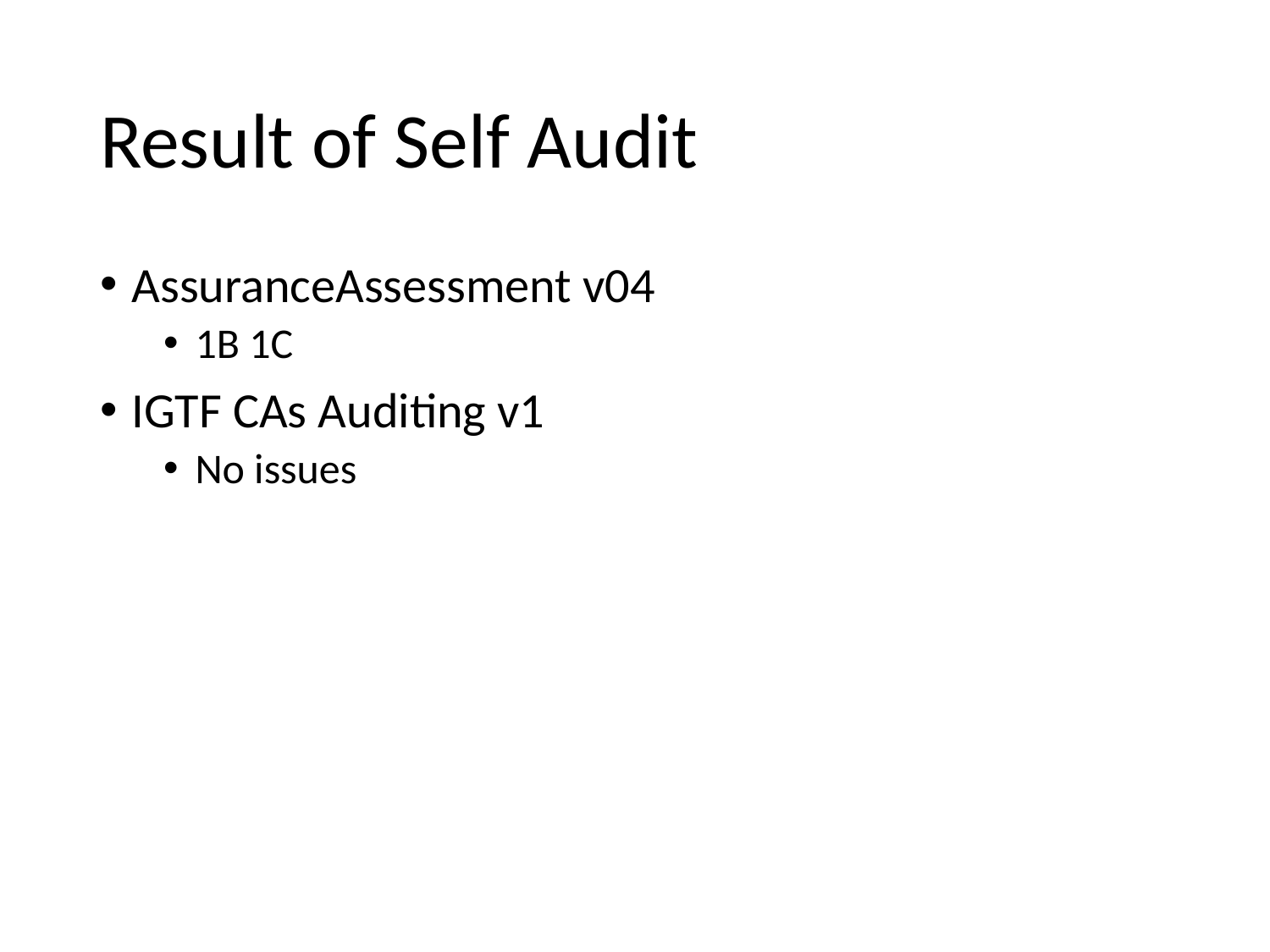

# Result of Self Audit
AssuranceAssessment v04
1B 1C
IGTF CAs Auditing v1
No issues